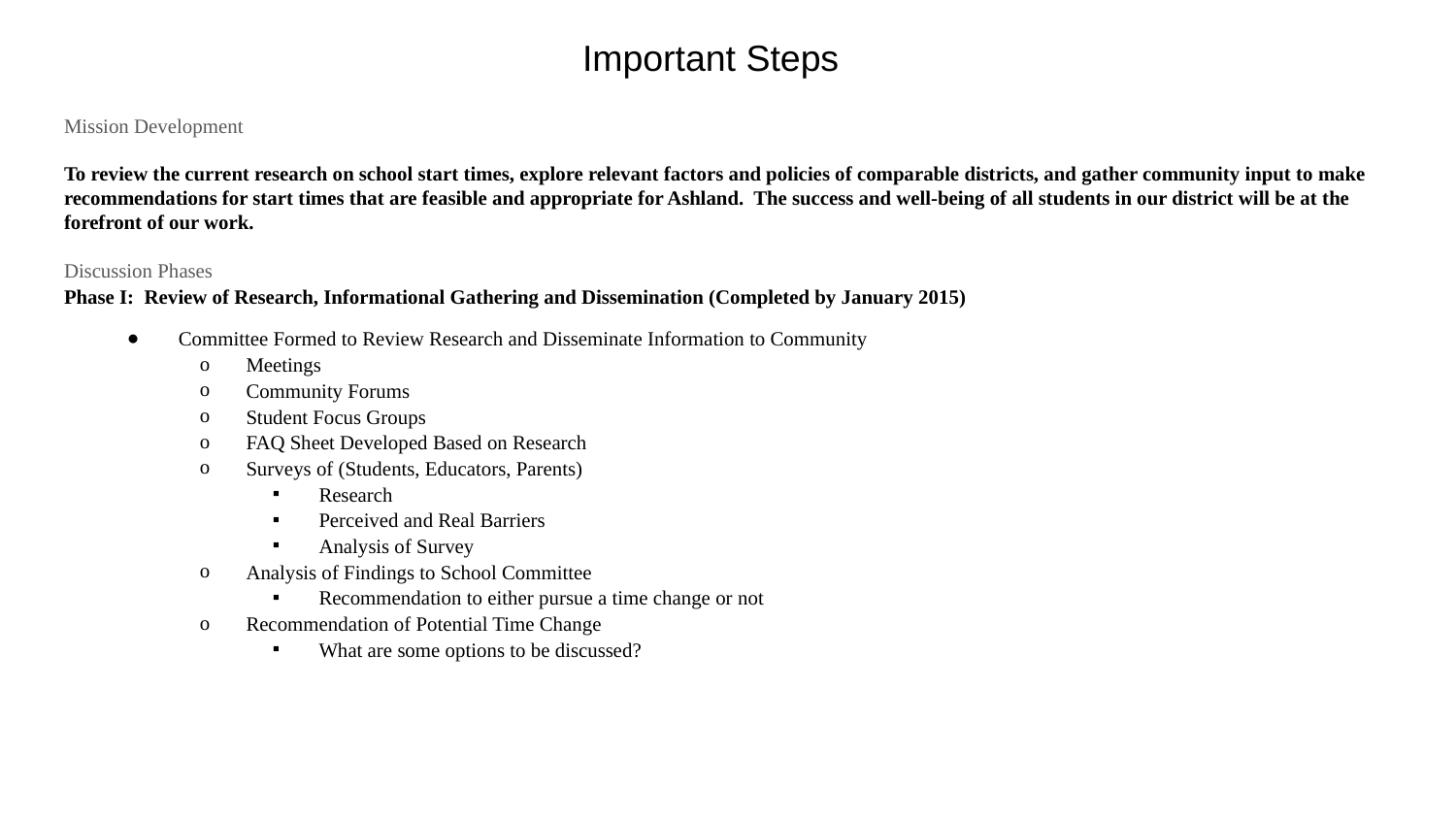

# Important Steps
Mission Development

To review the current research on school start times, explore relevant factors and policies of comparable districts, and gather community input to make recommendations for start times that are feasible and appropriate for Ashland.  The success and well-being of all students in our district will be at the forefront of our work.

Discussion Phases
Phase I:  Review of Research, Informational Gathering and Dissemination (Completed by January 2015)
 Committee Formed to Review Research and Disseminate Information to Community
Meetings
Community Forums
Student Focus Groups
FAQ Sheet Developed Based on Research
Surveys of (Students, Educators, Parents)
Research
Perceived and Real Barriers
Analysis of Survey
Analysis of Findings to School Committee
Recommendation to either pursue a time change or not
Recommendation of Potential Time Change
What are some options to be discussed?